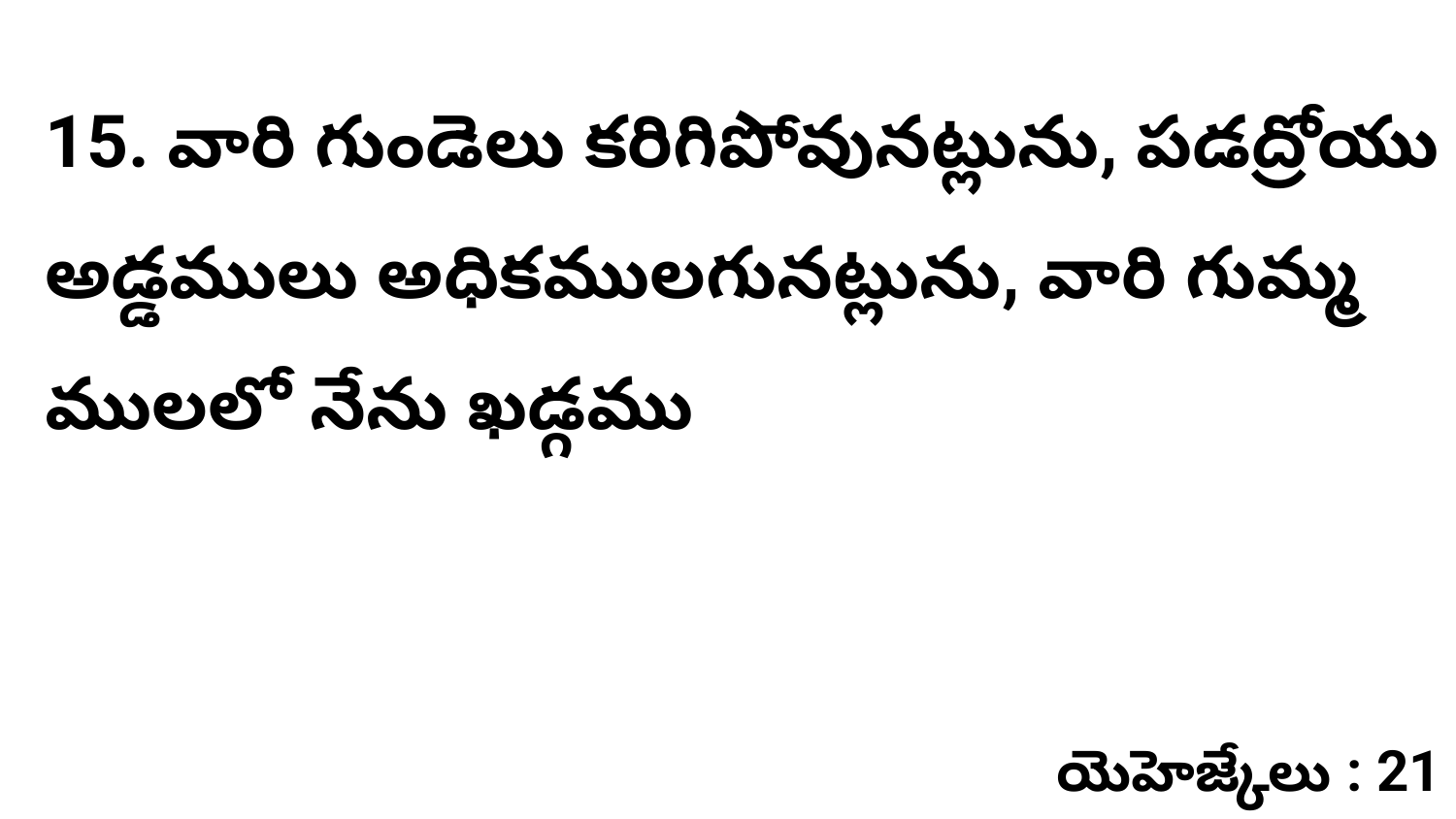

15. వారి గుండెలు కరిగిపోవునట్లును, పడద్రోయు అడ్డములు అధికములగునట్లును, వారి గుమ్మ ములలో నేను ఖడ్గము
యెహెజ్కేలు : 21